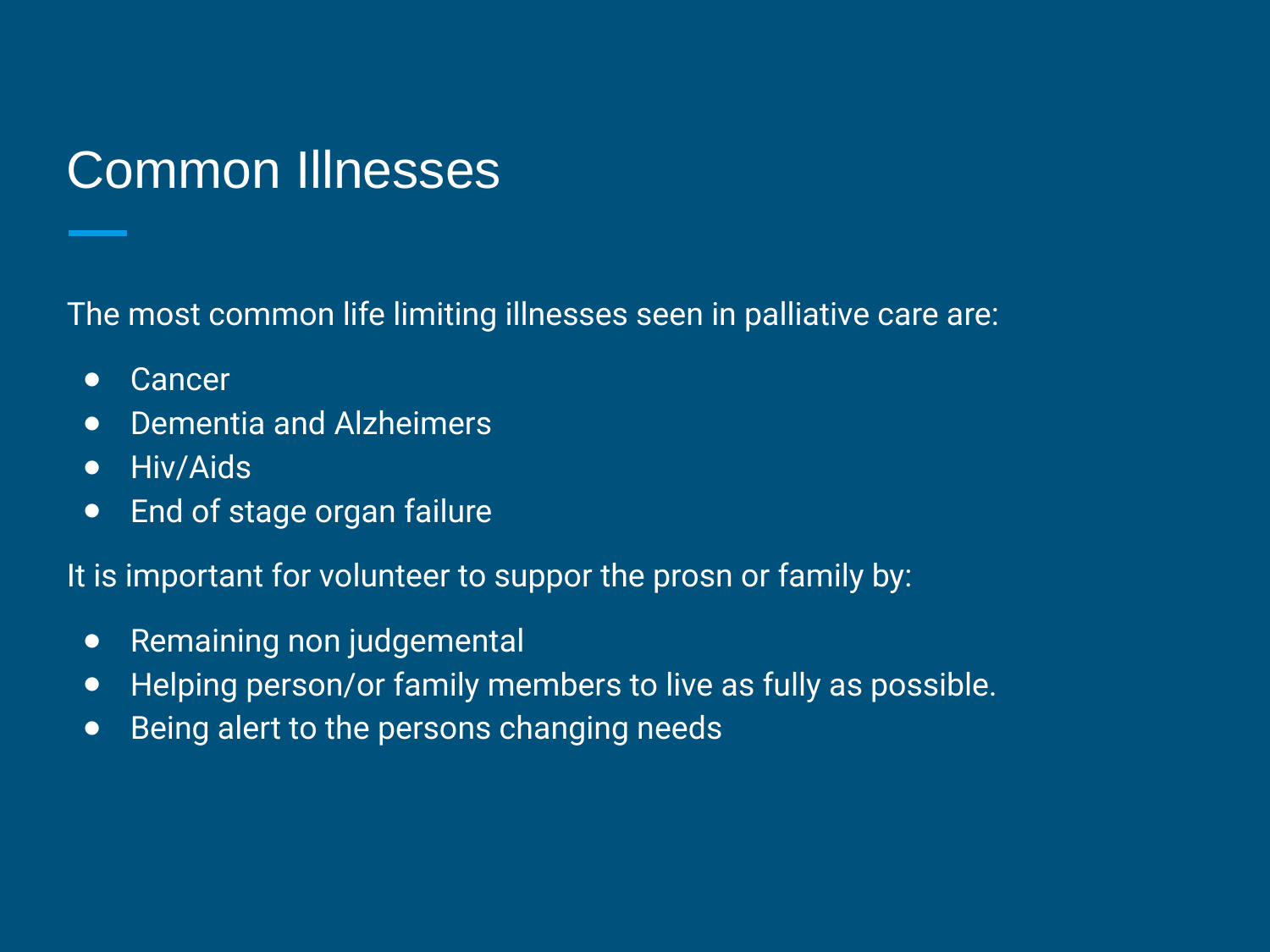

# Common Illnesses
The most common life limiting illnesses seen in palliative care are:
Cancer
Dementia and Alzheimers
Hiv/Aids
End of stage organ failure
It is important for volunteer to suppor the prosn or family by:
Remaining non judgemental
Helping person/or family members to live as fully as possible.
Being alert to the persons changing needs